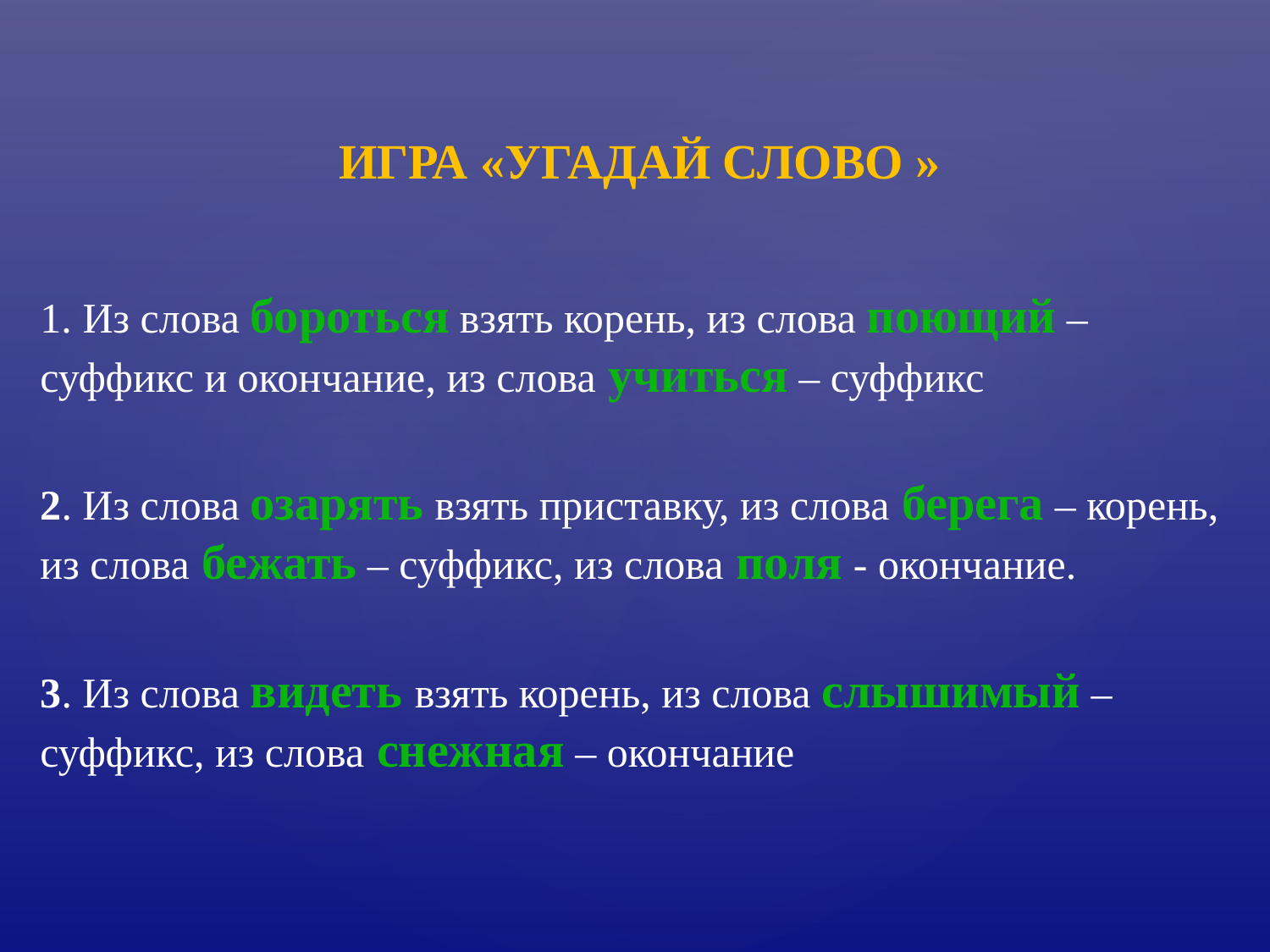

ИГРА «УГАДАЙ СЛОВО »

1. Из слова бороться взять корень, из слова поющий – суффикс и окончание, из слова учиться – суффикс

2. Из слова озарять взять приставку, из слова берега – корень, из слова бежать – суффикс, из слова поля - окончание.

3. Из слова видеть взять корень, из слова слышимый – суффикс, из слова снежная – окончание